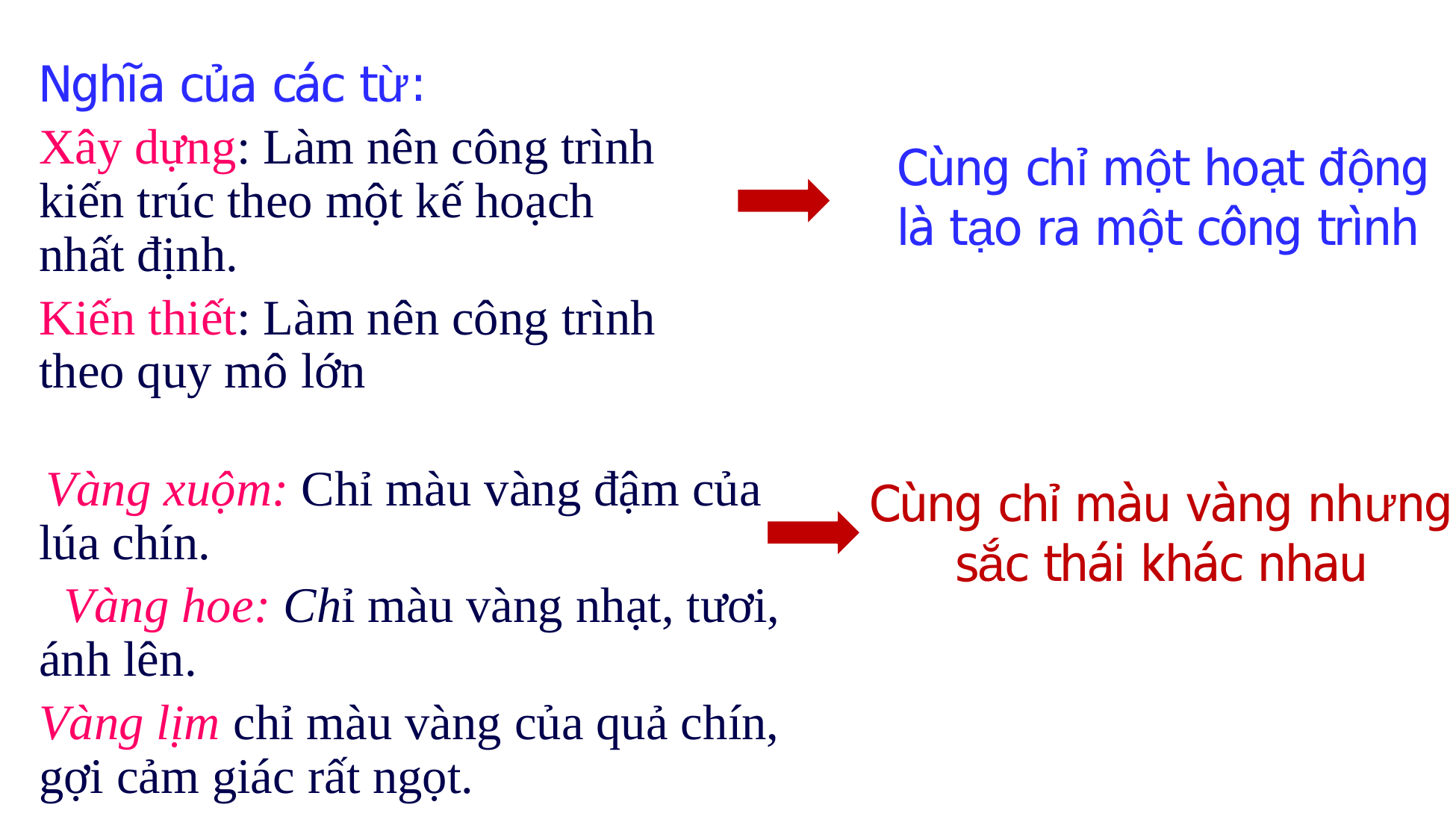

Nghĩa của các từ:
Xây dựng: Làm nên công trình kiến trúc theo một kế hoạch nhất định.
Kiến thiết: Làm nên công trình theo quy mô lớn

Cùng chỉ một hoạt động là tạo ra một công trình

 Vàng xuộm: Chỉ màu vàng đậm của lúa chín.
. Vàng hoe: Chỉ màu vàng nhạt, tươi, ánh lên.
Vàng lịm chỉ màu vàng của quả chín, gợi cảm giác rất ngọt.
Cùng chỉ màu vàng nhưng sắc thái khác nhau